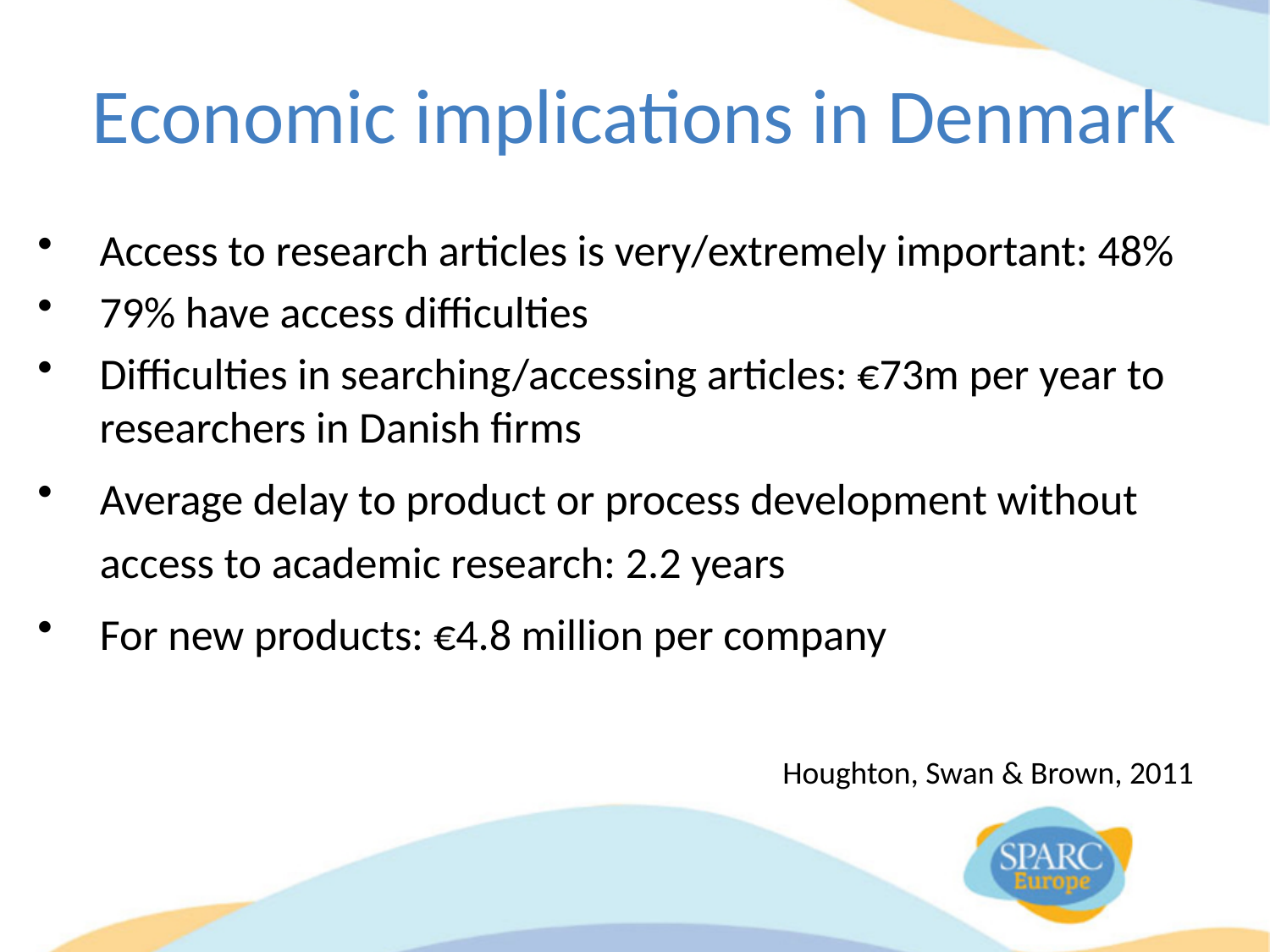

# Economic implications in Denmark
Access to research articles is very/extremely important: 48%
79% have access difficulties
Difficulties in searching/accessing articles: €73m per year to researchers in Danish firms
Average delay to product or process development without access to academic research: 2.2 years
For new products: €4.8 million per company
Houghton, Swan & Brown, 2011